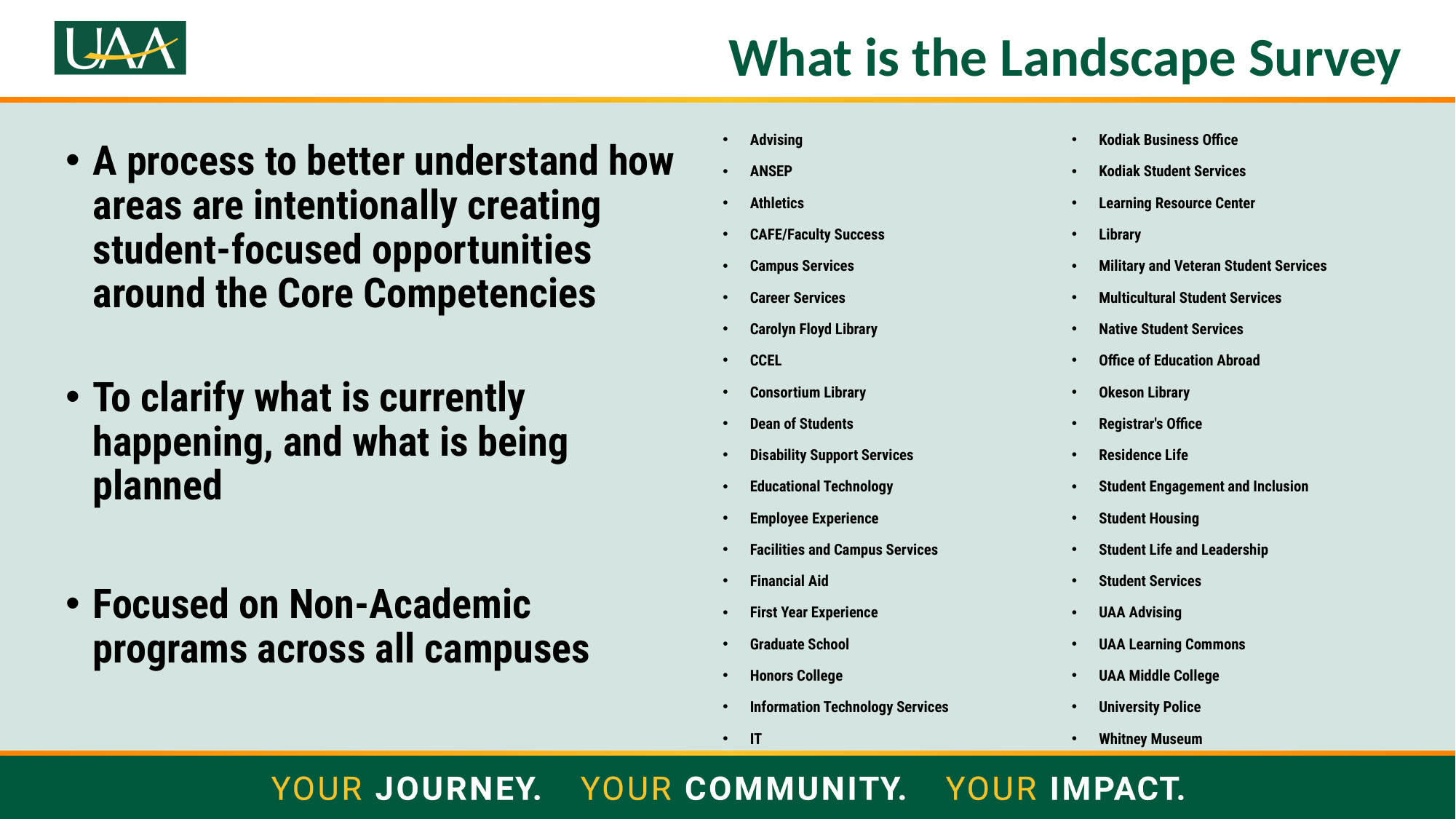

# What is the Landscape Survey
Advising
ANSEP
Athletics
CAFE/Faculty Success
Campus Services
Career Services
Carolyn Floyd Library
CCEL
Consortium Library
Dean of Students
Disability Support Services
Educational Technology
Employee Experience
Facilities and Campus Services
Financial Aid
First Year Experience
Graduate School
Honors College
Information Technology Services
IT
Kodiak Business Office
Kodiak Student Services
Learning Resource Center
Library
Military and Veteran Student Services
Multicultural Student Services
Native Student Services
Office of Education Abroad
Okeson Library
Registrar's Office
Residence Life
Student Engagement and Inclusion
Student Housing
Student Life and Leadership
Student Services
UAA Advising
UAA Learning Commons
UAA Middle College
University Police
Whitney Museum
A process to better understand how areas are intentionally creating student-focused opportunities around the Core Competencies
To clarify what is currently happening, and what is being planned

Focused on Non-Academic programs across all campuses